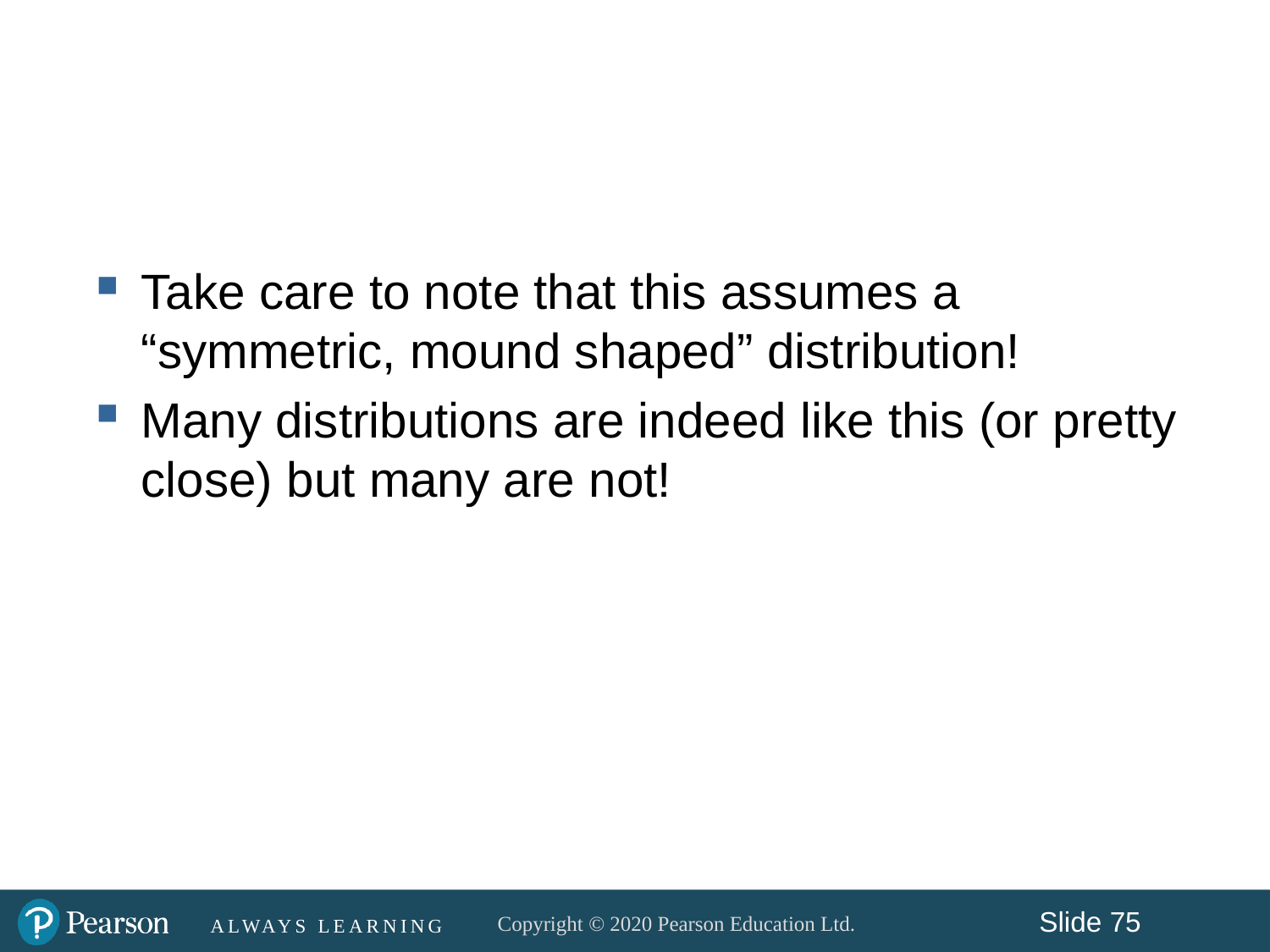

#
Take care to note that this assumes a “symmetric, mound shaped” distribution!
Many distributions are indeed like this (or pretty close) but many are not!